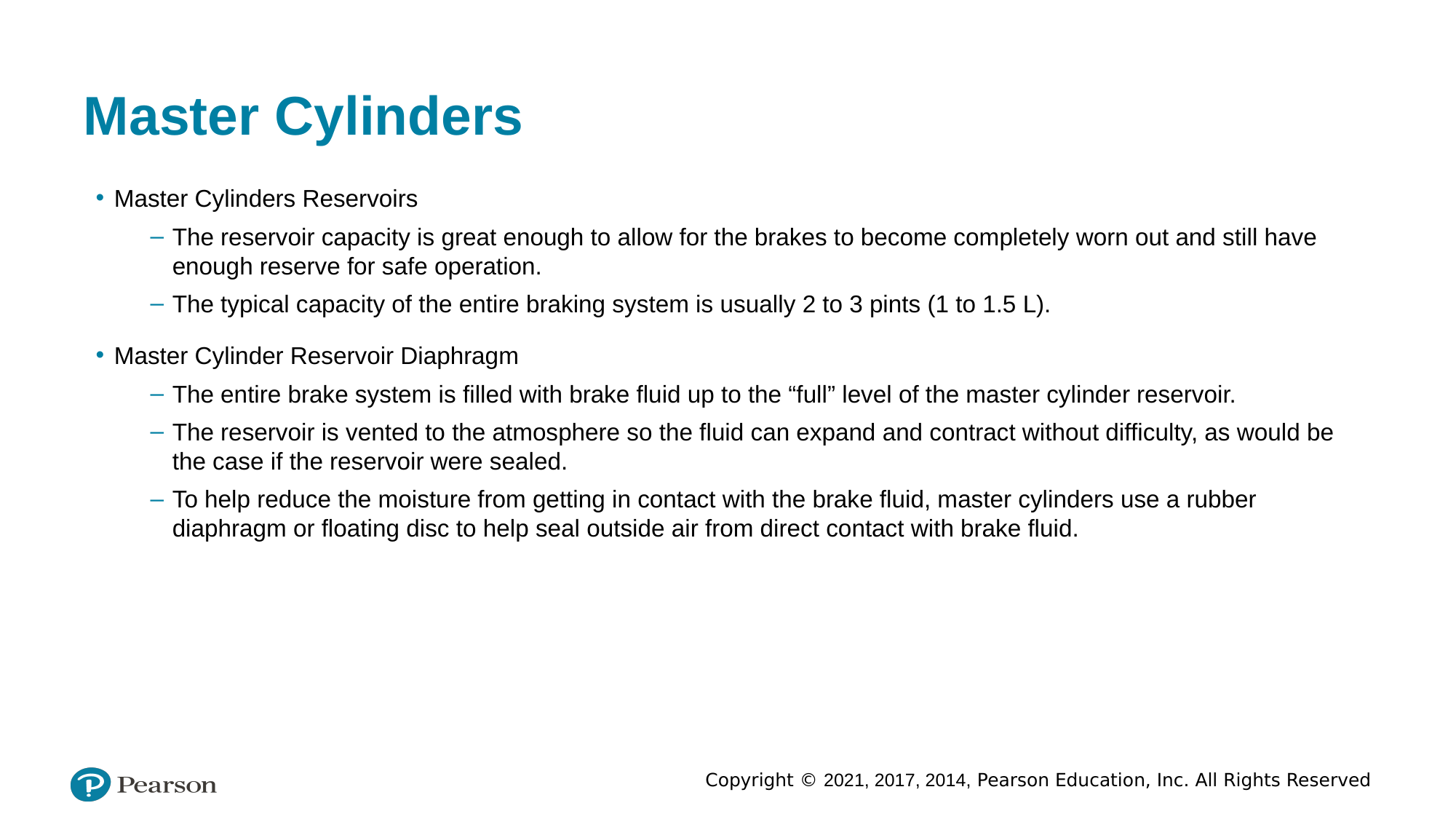

# Master Cylinders
Master Cylinders Reservoirs
The reservoir capacity is great enough to allow for the brakes to become completely worn out and still have enough reserve for safe operation.
The typical capacity of the entire braking system is usually 2 to 3 pints (1 to 1.5 L).
Master Cylinder Reservoir Diaphragm
The entire brake system is filled with brake fluid up to the “full” level of the master cylinder reservoir.
The reservoir is vented to the atmosphere so the fluid can expand and contract without difficulty, as would be the case if the reservoir were sealed.
To help reduce the moisture from getting in contact with the brake fluid, master cylinders use a rubber diaphragm or floating disc to help seal outside air from direct contact with brake fluid.